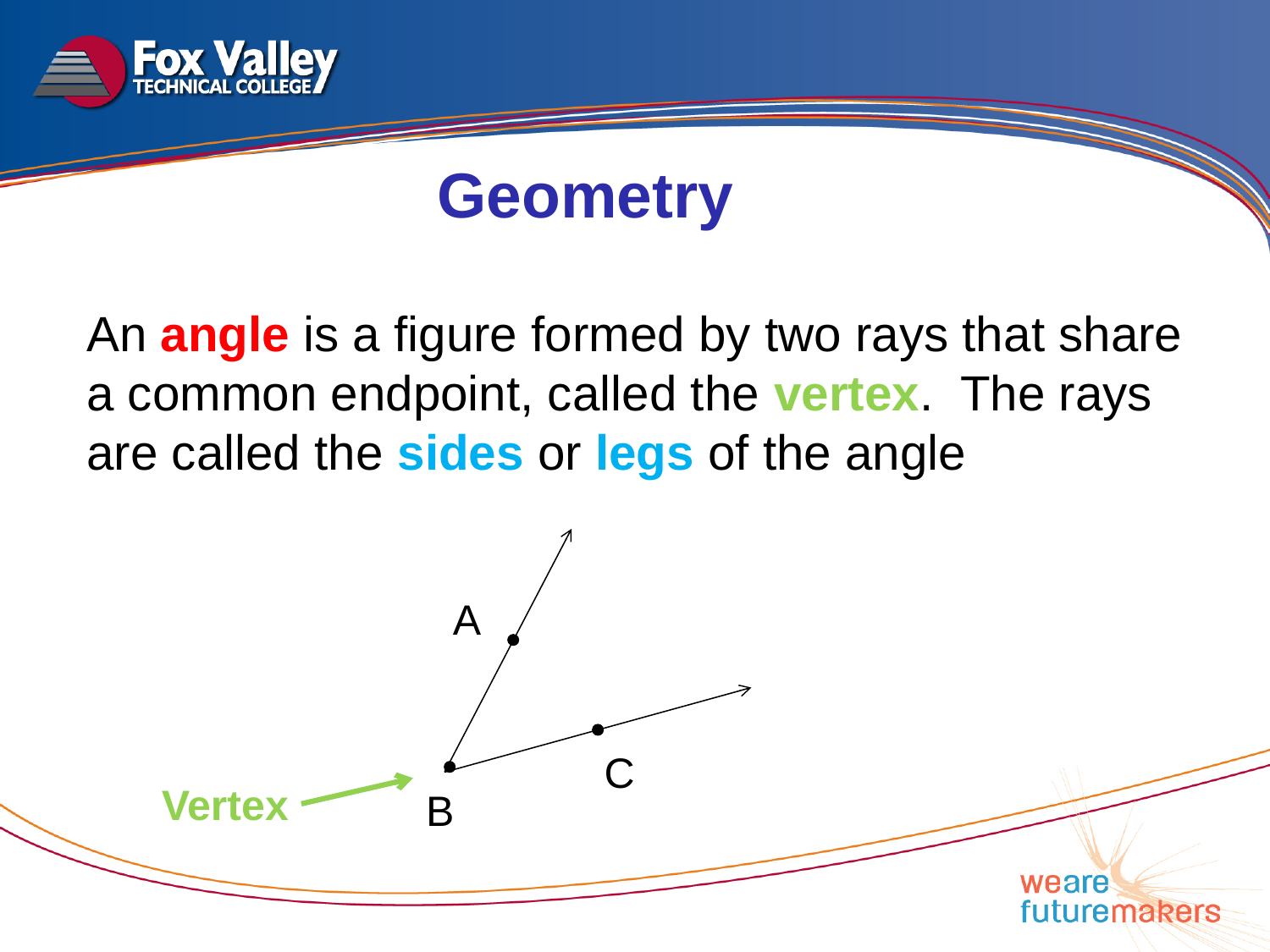

Geometry
An angle is a figure formed by two rays that share a common endpoint, called the vertex.  The rays are called the sides or legs of the angle
A

C

Vertex
B